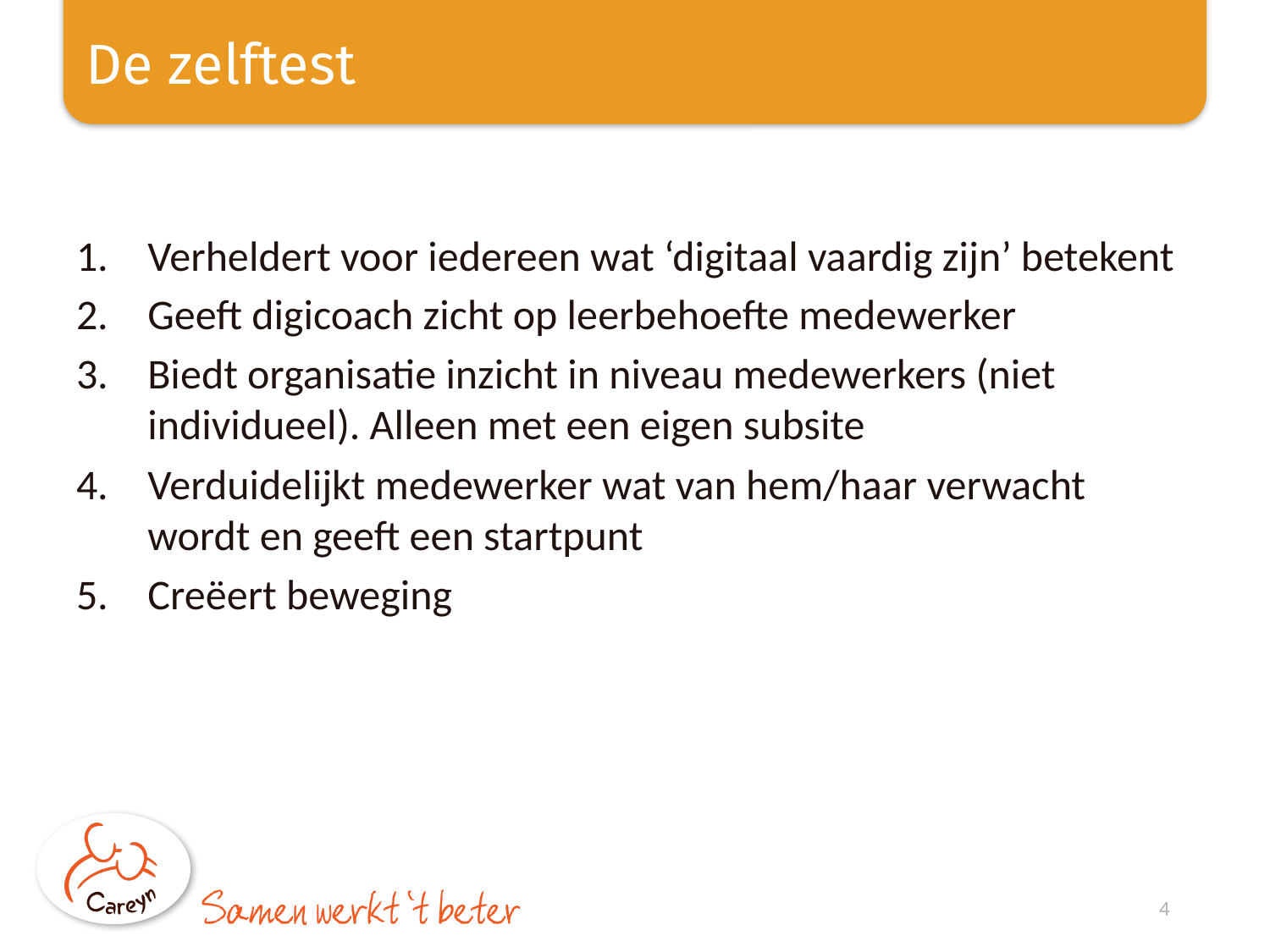

# De zelftest
Verheldert voor iedereen wat ‘digitaal vaardig zijn’ betekent
Geeft digicoach zicht op leerbehoefte medewerker
Biedt organisatie inzicht in niveau medewerkers (niet individueel). Alleen met een eigen subsite
Verduidelijkt medewerker wat van hem/haar verwacht wordt en geeft een startpunt
Creëert beweging
4